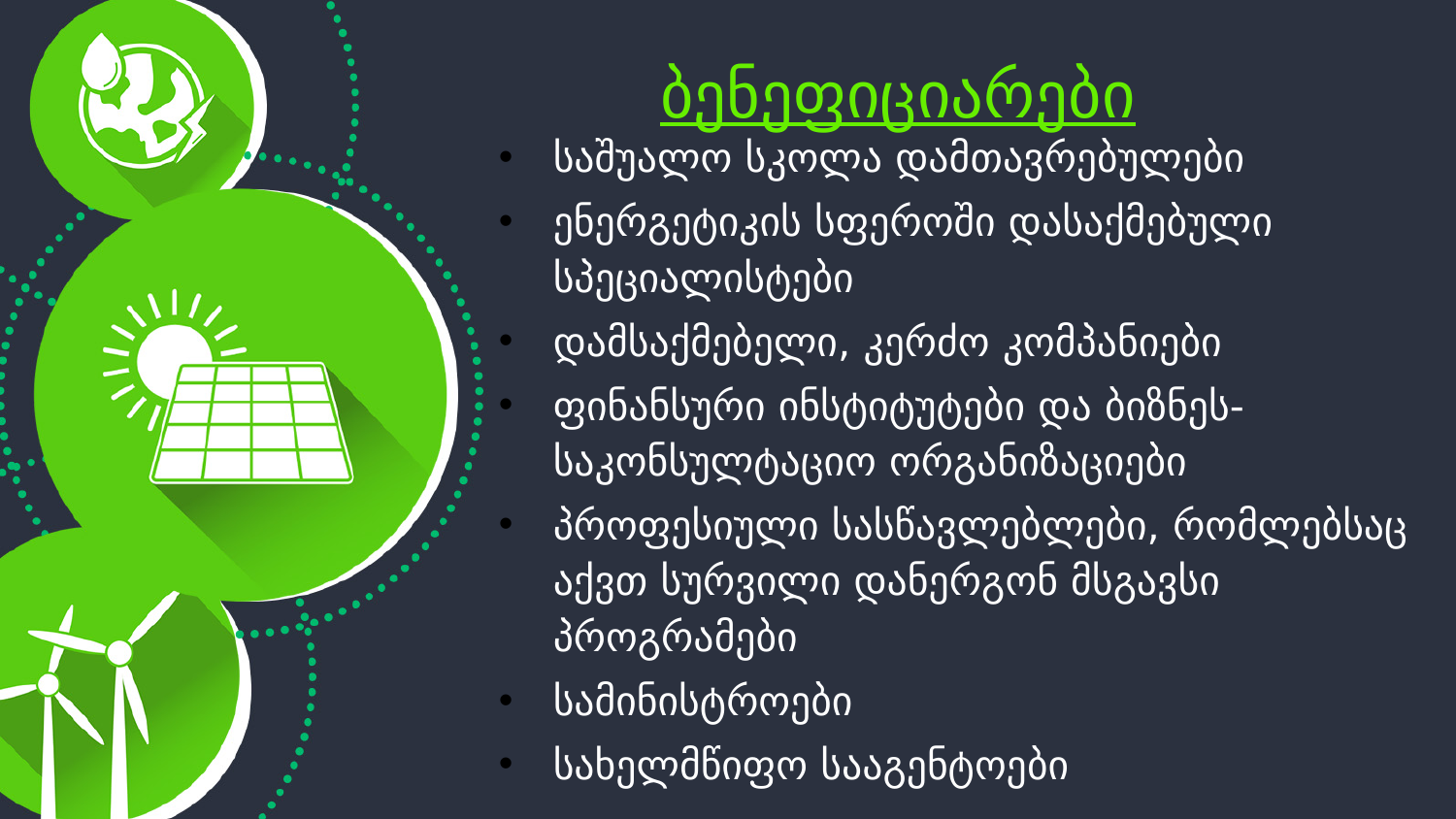

# ბენეფიციარები
საშუალო სკოლა დამთავრებულები
ენერგეტიკის სფეროში დასაქმებული სპეციალისტები
დამსაქმებელი, კერძო კომპანიები
ფინანსური ინსტიტუტები და ბიზნეს-საკონსულტაციო ორგანიზაციები
პროფესიული სასწავლებლები, რომლებსაც აქვთ სურვილი დანერგონ მსგავსი პროგრამები
სამინისტროები
სახელმწიფო სააგენტოები